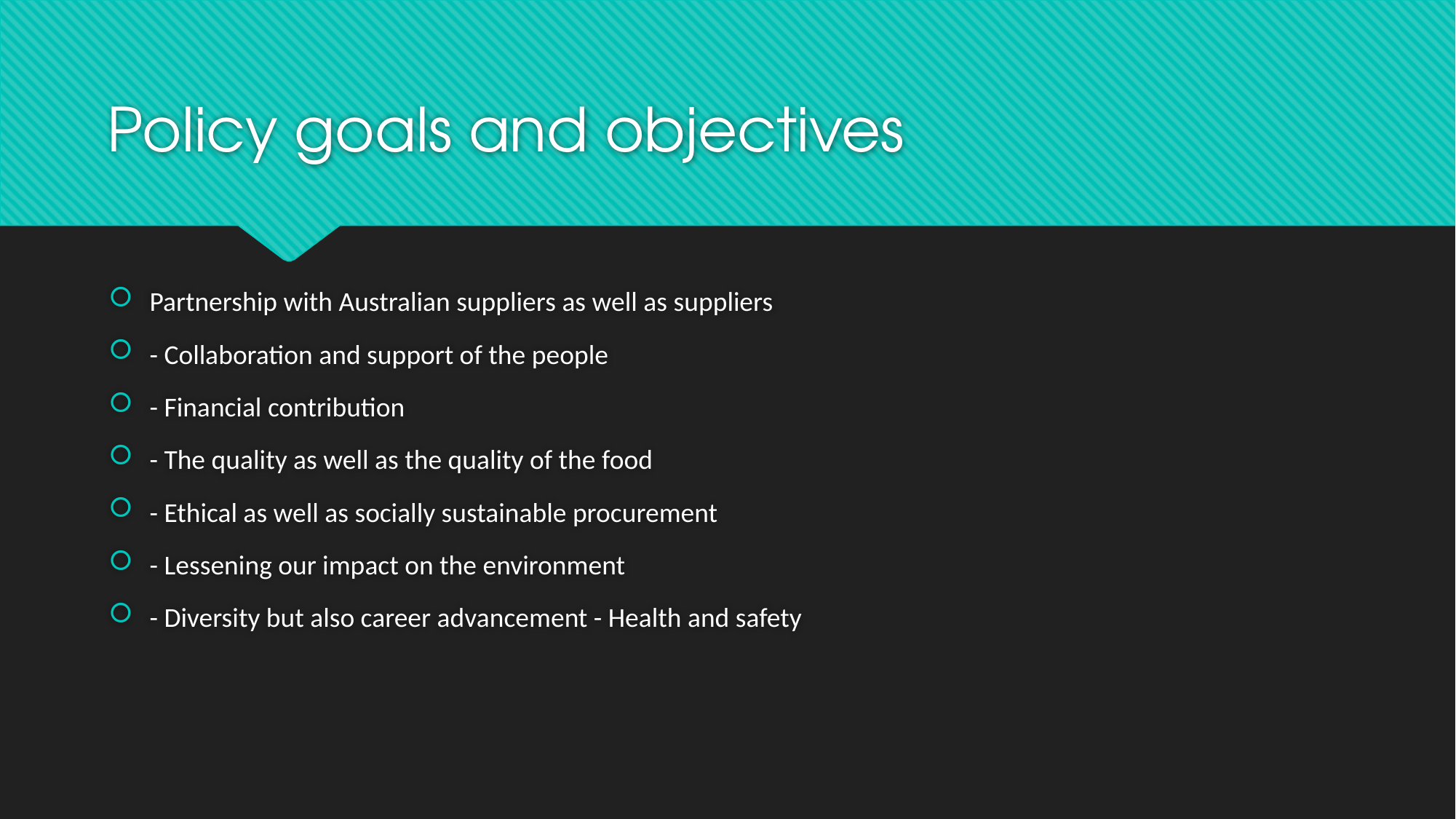

# Policy goals and objectives
Partnership with Australian suppliers as well as suppliers
- Collaboration and support of the people
- Financial contribution
- The quality as well as the quality of the food
- Ethical as well as socially sustainable procurement
- Lessening our impact on the environment
- Diversity but also career advancement - Health and safety